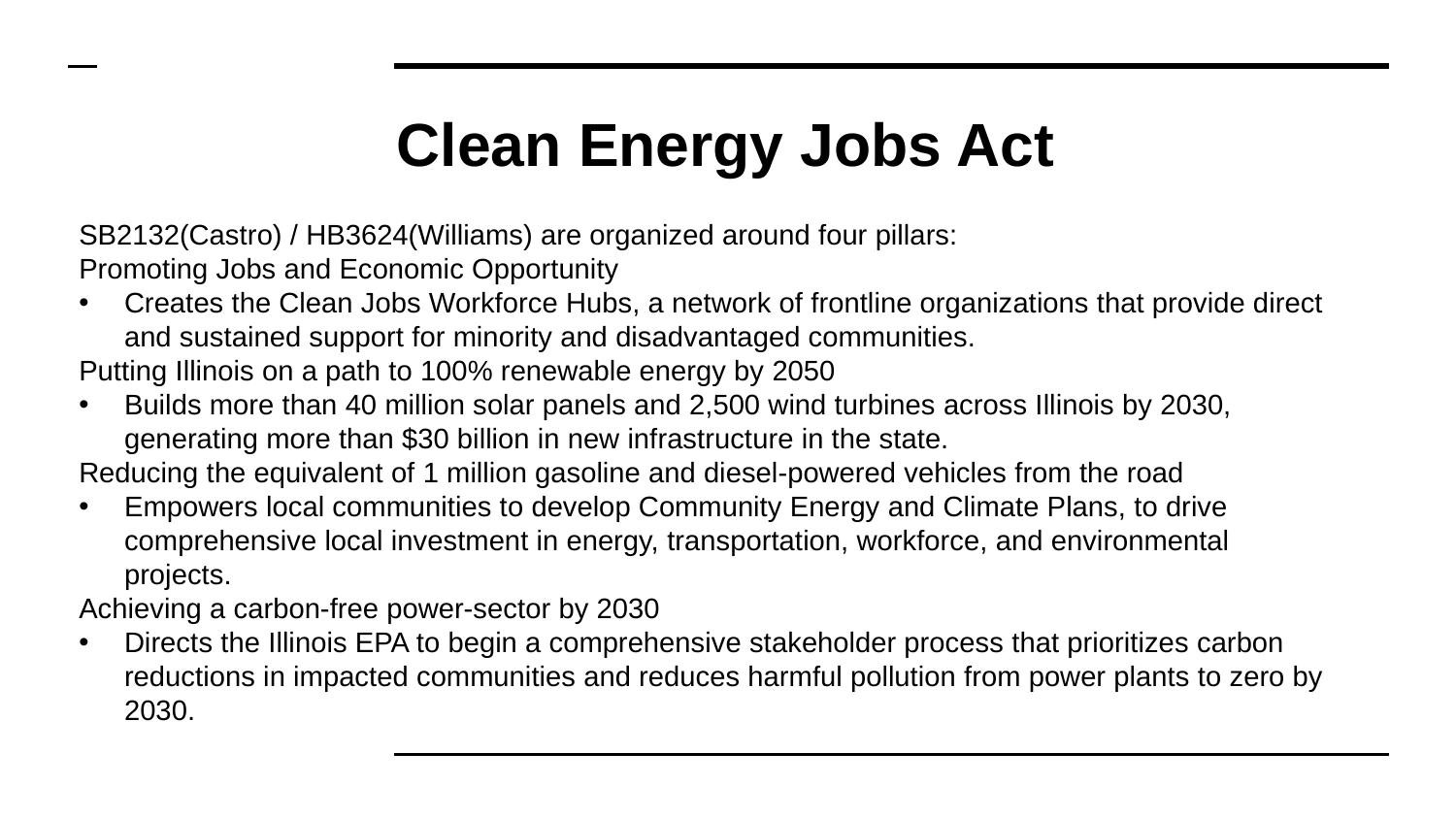

# Clean Energy Jobs Act
SB2132(Castro) / HB3624(Williams) are organized around four pillars:
Promoting Jobs and Economic Opportunity
Creates the Clean Jobs Workforce Hubs, a network of frontline organizations that provide direct and sustained support for minority and disadvantaged communities.
Putting Illinois on a path to 100% renewable energy by 2050
Builds more than 40 million solar panels and 2,500 wind turbines across Illinois by 2030, generating more than $30 billion in new infrastructure in the state.
Reducing the equivalent of 1 million gasoline and diesel-powered vehicles from the road
Empowers local communities to develop Community Energy and Climate Plans, to drive comprehensive local investment in energy, transportation, workforce, and environmental projects.
Achieving a carbon-free power-sector by 2030
Directs the Illinois EPA to begin a comprehensive stakeholder process that prioritizes carbon reductions in impacted communities and reduces harmful pollution from power plants to zero by 2030.